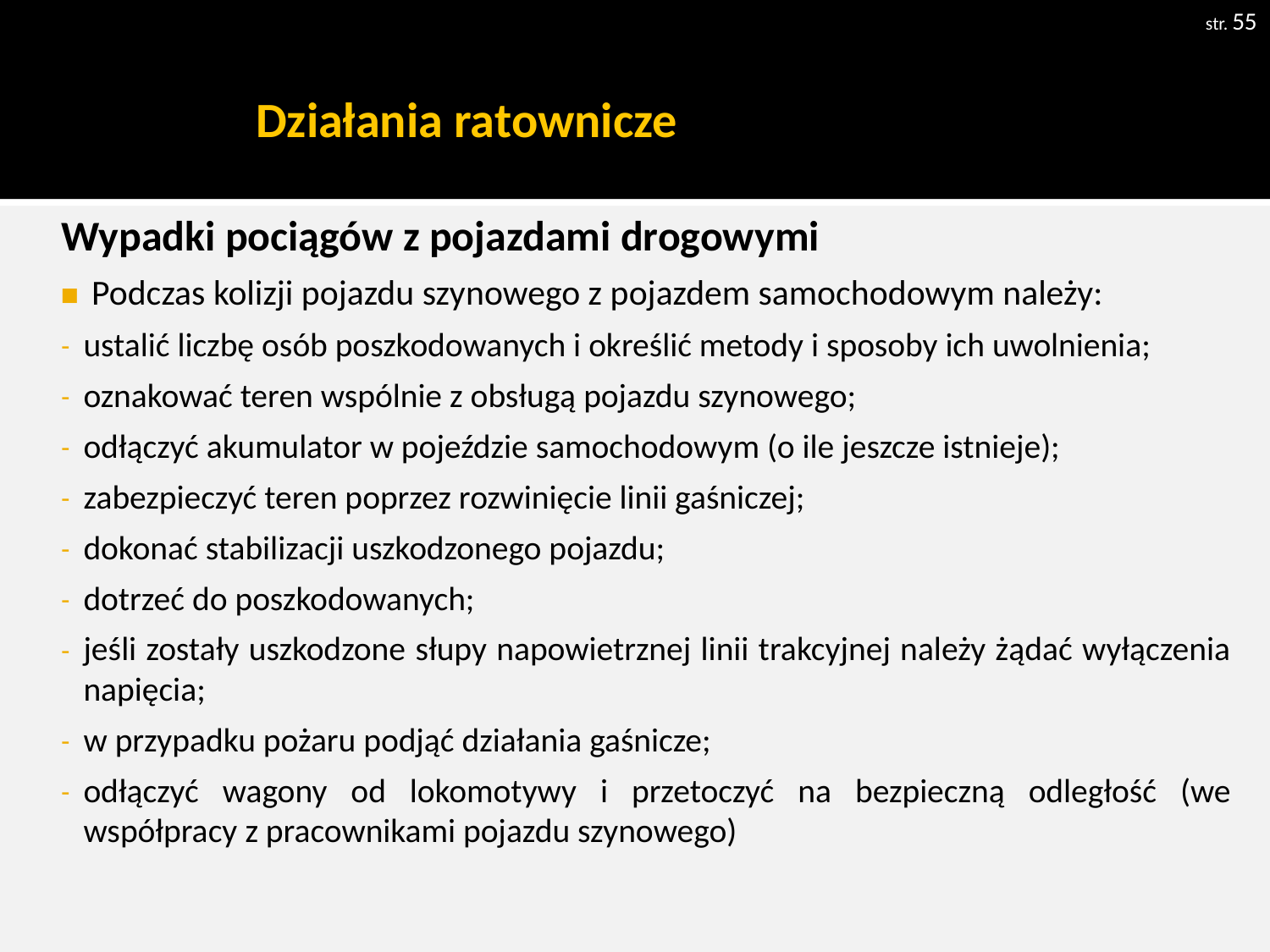

str. 55
# Działania ratownicze
Wypadki pociągów z pojazdami drogowymi

 Podczas kolizji pojazdu szynowego z pojazdem samochodowym należy:

ustalić liczbę osób poszkodowanych i określić metody i sposoby ich uwolnienia;

oznakować teren wspólnie z obsługą pojazdu szynowego;

odłączyć akumulator w pojeździe samochodowym (o ile jeszcze istnieje);

zabezpieczyć teren poprzez rozwinięcie linii gaśniczej;

dokonać stabilizacji uszkodzonego pojazdu;

dotrzeć do poszkodowanych;

jeśli zostały uszkodzone słupy napowietrznej linii trakcyjnej należy żądać wyłączenia napięcia;

w przypadku pożaru podjąć działania gaśnicze;

odłączyć wagony od lokomotywy i przetoczyć na bezpieczną odległość (we współpracy z pracownikami pojazdu szynowego)